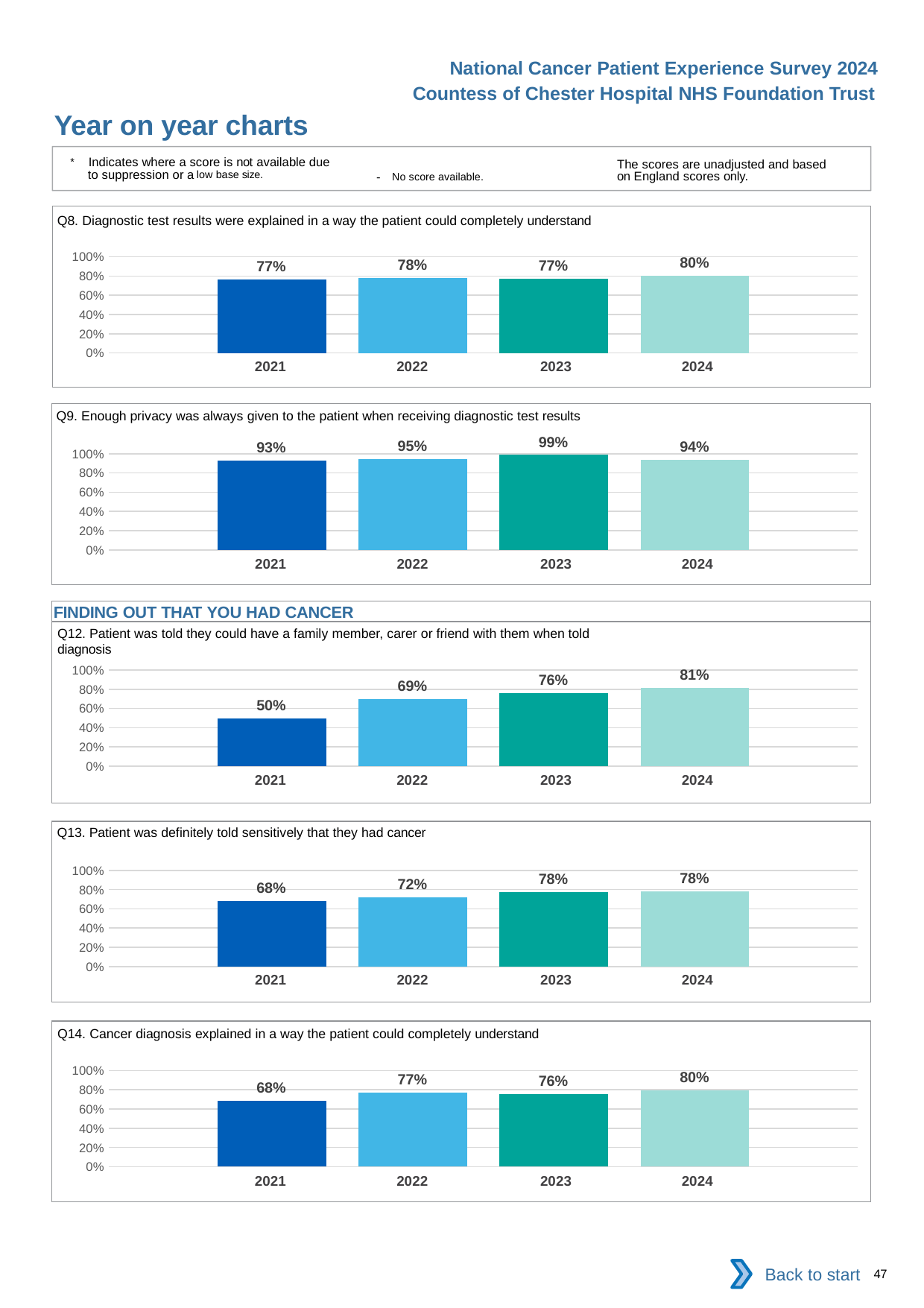

National Cancer Patient Experience Survey 2024
Countess of Chester Hospital NHS Foundation Trust
Year on year charts

*  Indicates where a score is not available due to suppression or a low base size.
The scores are unadjusted and based on England scores only.
- No score available.
Q8. Diagnostic test results were explained in a way the patient could completely understand

### Chart

| Category | 2021 | 2022 | 2023 | 2024 |
|---|---|---|---|---|
| Category 1 | 0.7653061 | 0.7758621 | 0.76875 | 0.8041958 |
| 2021 | 2022 | 2023 | 2024 |
| --- | --- | --- | --- |
Q9. Enough privacy was always given to the patient when receiving diagnostic test results

### Chart

| Category | 2021 | 2022 | 2023 | 2024 |
|---|---|---|---|---|
| Category 1 | 0.9278351 | 0.9482759 | 0.9875 | 0.9370629 |
| 2021 | 2022 | 2023 | 2024 |
| --- | --- | --- | --- |
FINDING OUT THAT YOU HAD CANCER
Q12. Patient was told they could have a family member, carer or friend with them when told diagnosis

### Chart

| Category | 2021 | 2022 | 2023 | 2024 |
|---|---|---|---|---|
| Category 1 | 0.4953271 | 0.6946565 | 0.7590361 | 0.8141026 |
| 2021 | 2022 | 2023 | 2024 |
| --- | --- | --- | --- |
Q13. Patient was definitely told sensitively that they had cancer

### Chart

| Category | 2021 | 2022 | 2023 | 2024 |
|---|---|---|---|---|
| Category 1 | 0.6818182 | 0.7214286 | 0.7752809 | 0.7826087 |
| 2021 | 2022 | 2023 | 2024 |
| --- | --- | --- | --- |
Q14. Cancer diagnosis explained in a way the patient could completely understand

### Chart

| Category | 2021 | 2022 | 2023 | 2024 |
|---|---|---|---|---|
| Category 1 | 0.6846847 | 0.7730496 | 0.7569061 | 0.7962963 |
| 2021 | 2022 | 2023 | 2024 |
| --- | --- | --- | --- |
Back to start

47